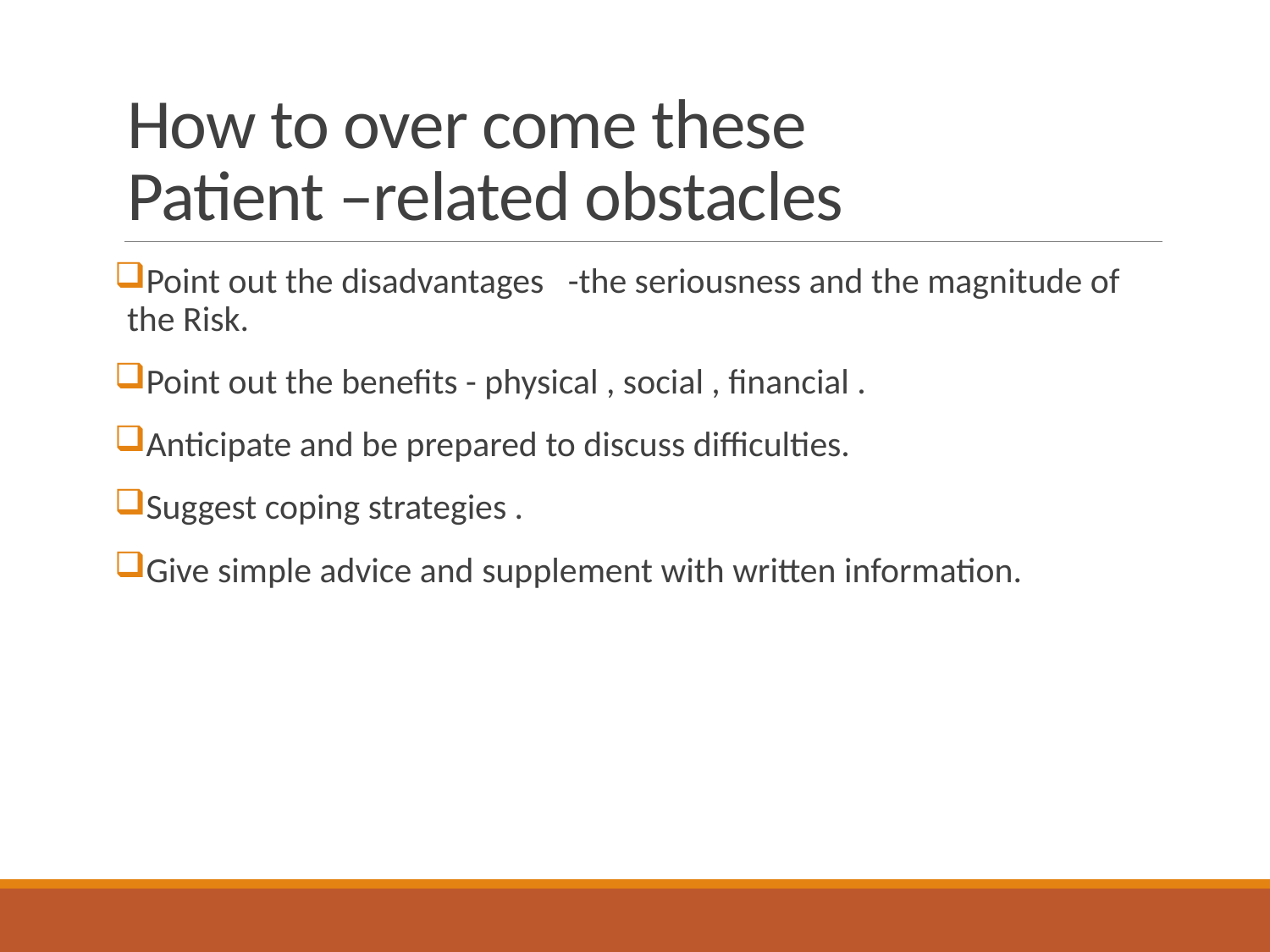

# How to over come these Patient –related obstacles
Point out the disadvantages   -the seriousness and the magnitude of the Risk.
Point out the benefits - physical , social , financial .
Anticipate and be prepared to discuss difficulties.
Suggest coping strategies .
Give simple advice and supplement with written information.